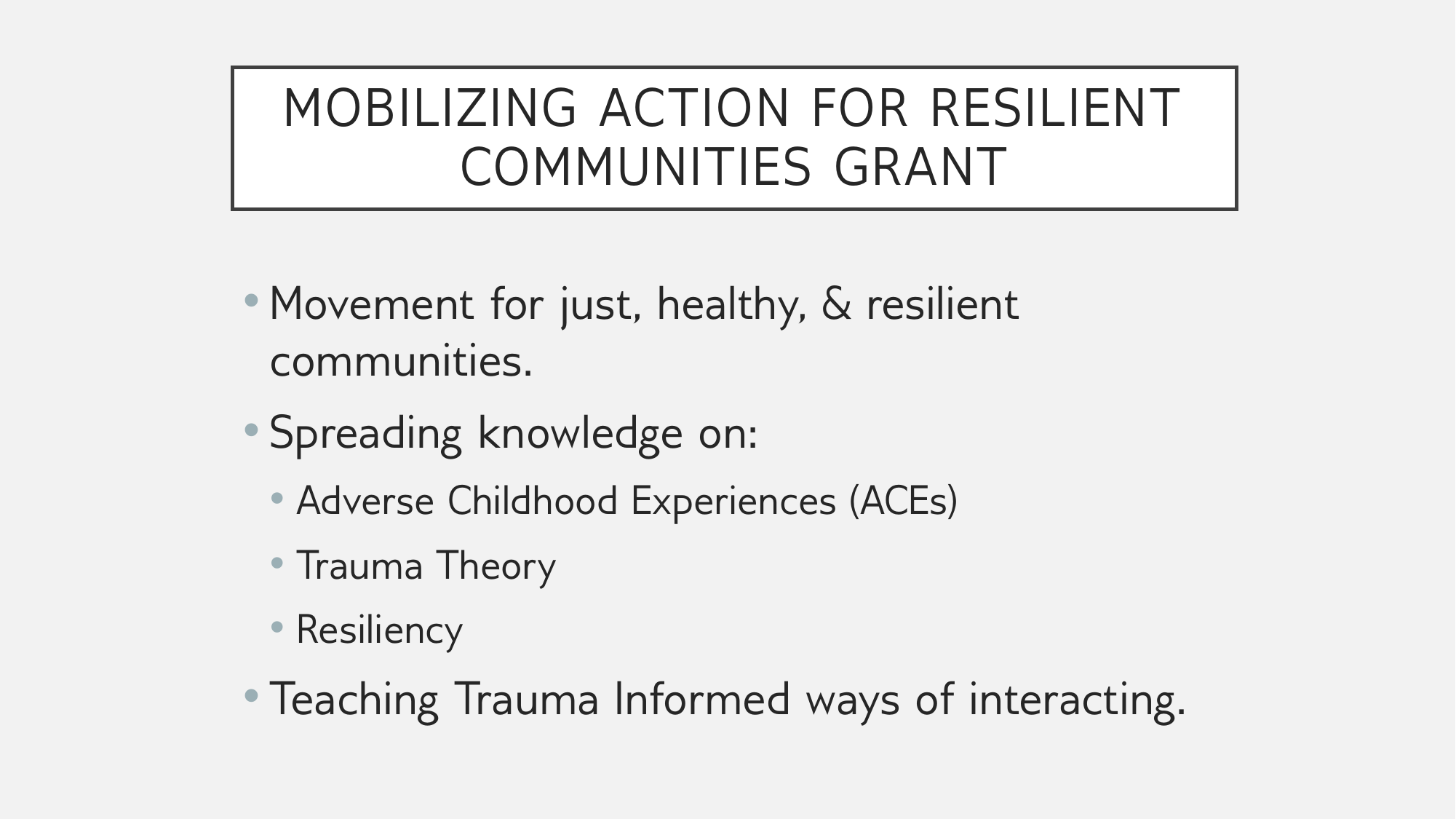

# Mobilizing Action for Resilient Communities Grant
Movement for just, healthy, & resilient communities.
Spreading knowledge on:
Adverse Childhood Experiences (ACEs)
Trauma Theory
Resiliency
Teaching Trauma Informed ways of interacting.